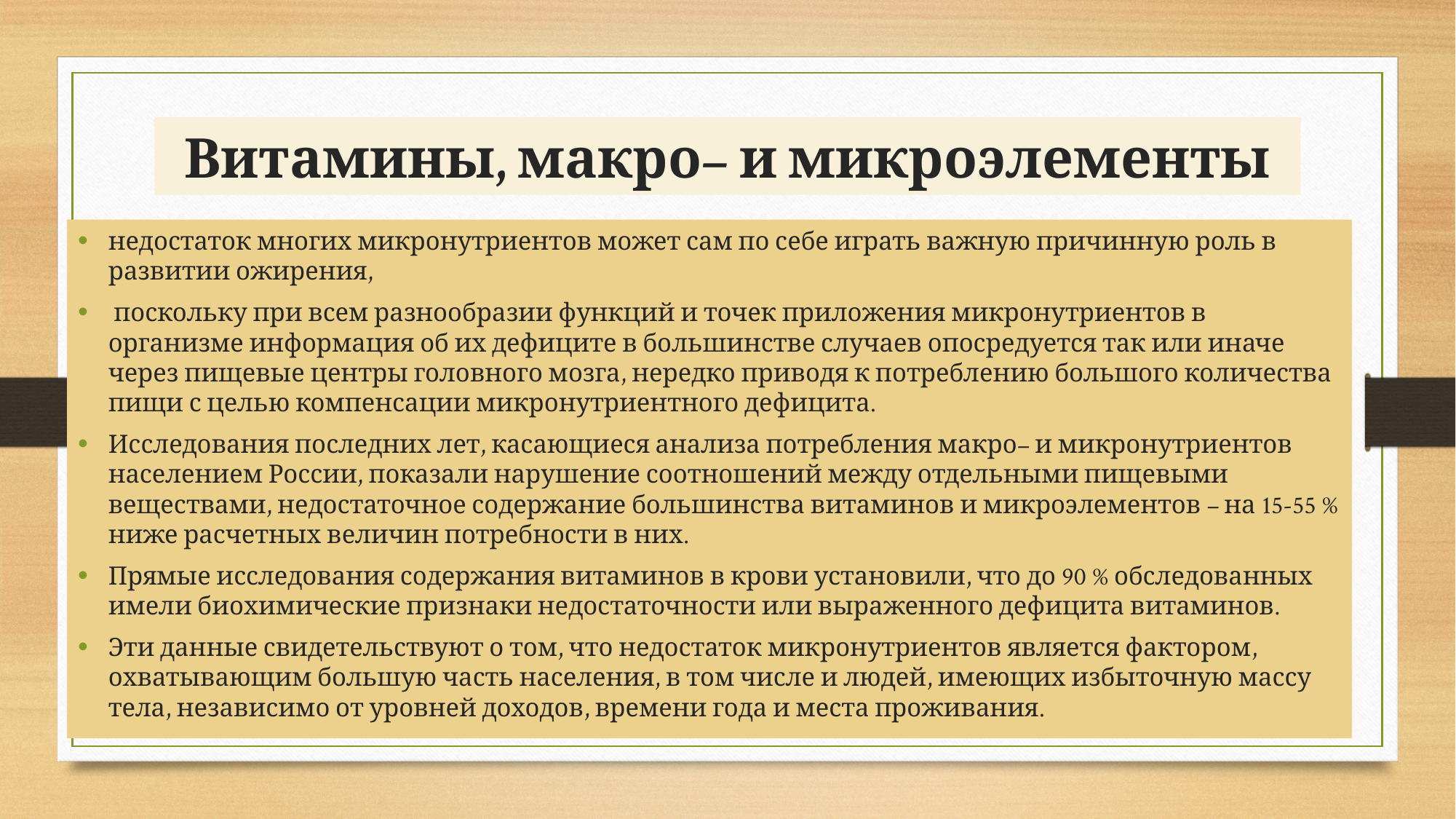

# Витамины, макро– и микроэлементы
недостаток многих микронутриентов может сам по себе играть важную причинную роль в развитии ожирения,
 поскольку при всем разнообразии функций и точек приложения микронутриентов в организме информация об их дефиците в большинстве случаев опосредуется так или иначе через пищевые центры головного мозга, нередко приводя к потреблению большого количества пищи с целью компенсации микронутриентного дефицита.
Исследования последних лет, касающиеся анализа потребления макро– и микронутриентов населением России, показали нарушение соотношений между отдельными пищевыми веществами, недостаточное содержание большинства витаминов и микроэлементов – на 15-55 % ниже расчетных величин потребности в них.
Прямые исследования содержания витаминов в крови установили, что до 90 % обследованных имели биохимические признаки недостаточности или выраженного дефицита витаминов.
Эти данные свидетельствуют о том, что недостаток микронутриентов является фактором, охватывающим большую часть населения, в том числе и людей, имеющих избыточную массу тела, независимо от уровней доходов, времени года и места проживания.